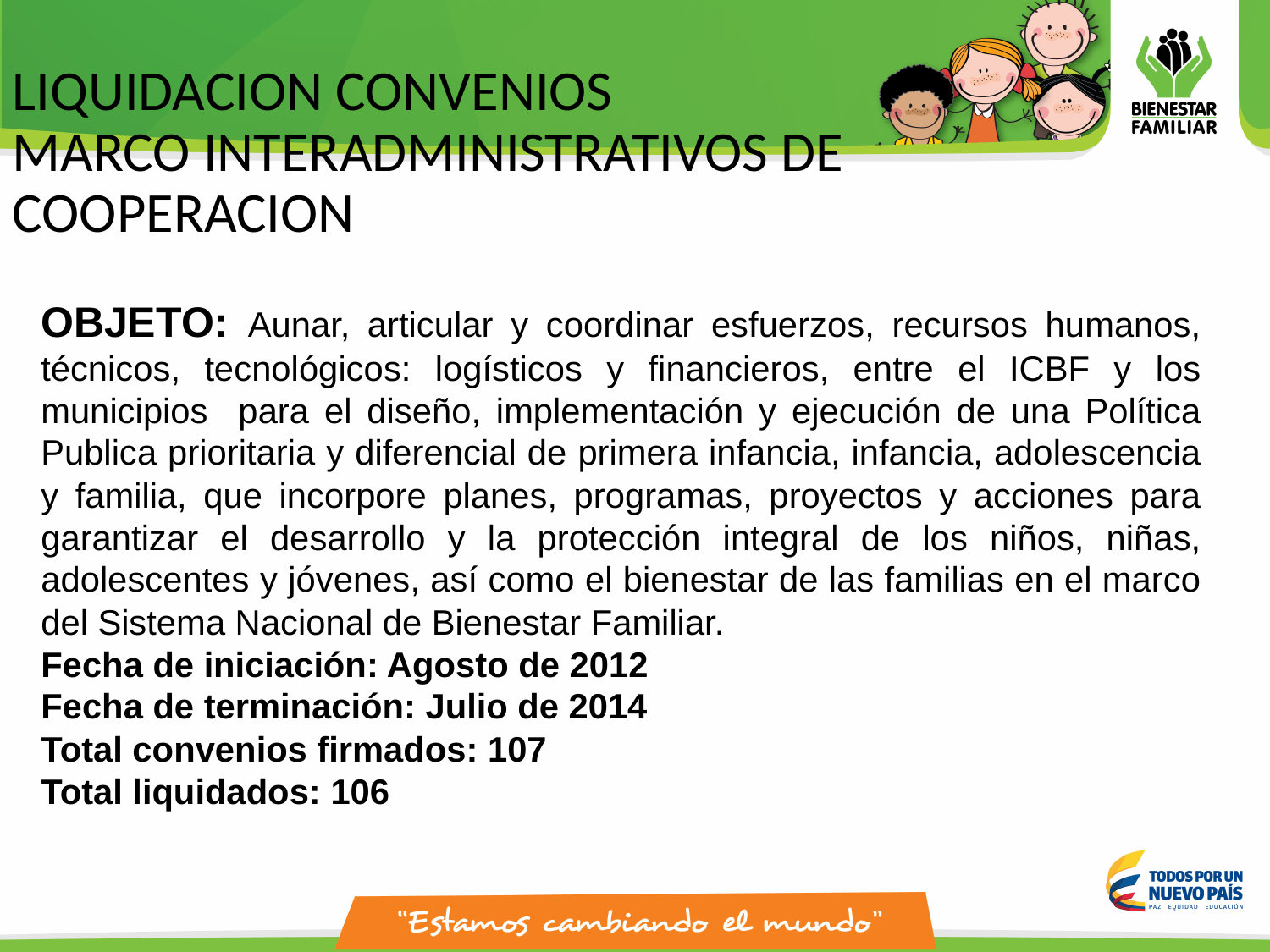

# LIQUIDACION CONVENIOS MARCO INTERADMINISTRATIVOS DE COOPERACION
OBJETO: Aunar, articular y coordinar esfuerzos, recursos humanos, técnicos, tecnológicos: logísticos y financieros, entre el ICBF y los municipios  para el diseño, implementación y ejecución de una Política Publica prioritaria y diferencial de primera infancia, infancia, adolescencia y familia, que incorpore planes, programas, proyectos y acciones para garantizar el desarrollo y la protección integral de los niños, niñas, adolescentes y jóvenes, así como el bienestar de las familias en el marco del Sistema Nacional de Bienestar Familiar.
Fecha de iniciación: Agosto de 2012
Fecha de terminación: Julio de 2014
Total convenios firmados: 107
Total liquidados: 106